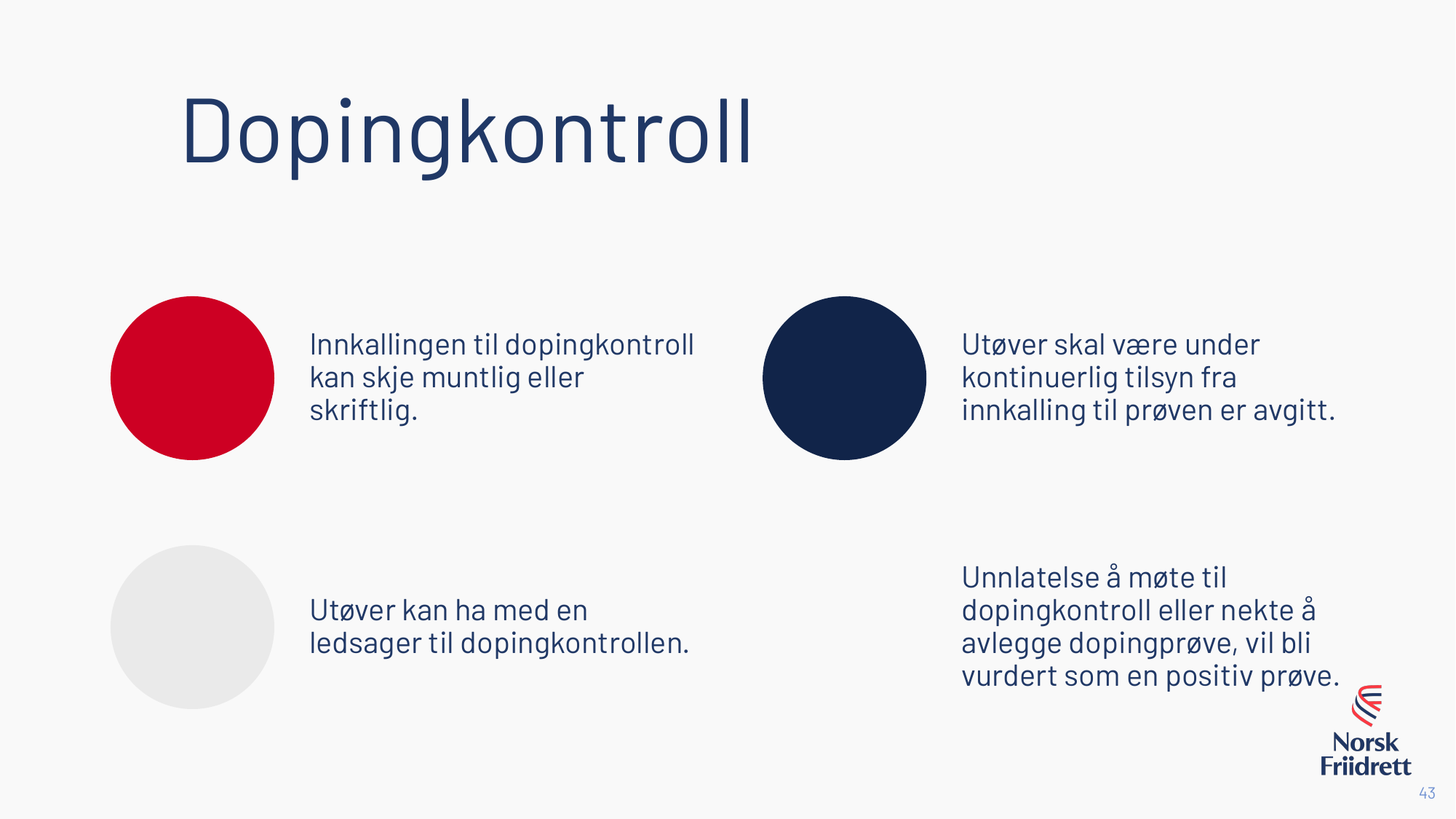

Dopingkontroll
Innkallingen til dopingkontroll kan skje muntlig eller skriftlig.
Utøver skal være under kontinuerlig tilsyn fra innkalling til prøven er avgitt.
Utøver kan ha med en ledsager til dopingkontrollen.
Unnlatelse å møte til dopingkontroll eller nekte å avlegge dopingprøve, vil bli vurdert som en positiv prøve.
43